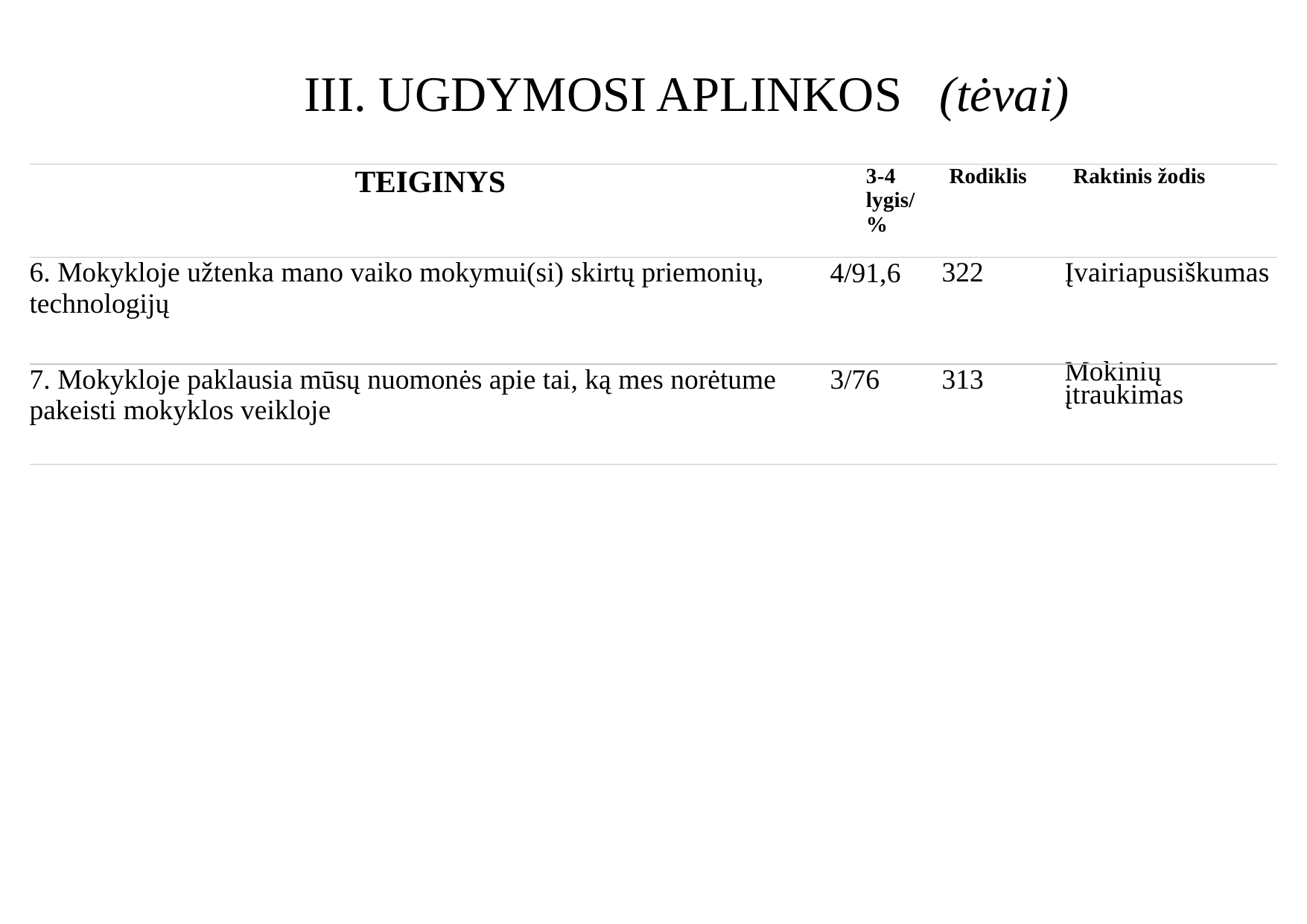

III. UGDYMOSI APLINKOS   (tėvai)
| Teiginys | 3-4 lygis/ % | Rodiklis | Raktinis žodis |
| --- | --- | --- | --- |
| 6. Mokykloje užtenka mano vaiko mokymui(si) skirtų priemonių, technologijų | 4/91,6 | 322 | Įvairiapusiškumas |
| 7. Mokykloje paklausia mūsų nuomonės apie tai, ką mes norėtume pakeisti mokyklos veikloje | 3/76 | 313 | Mokinių įtraukimas |